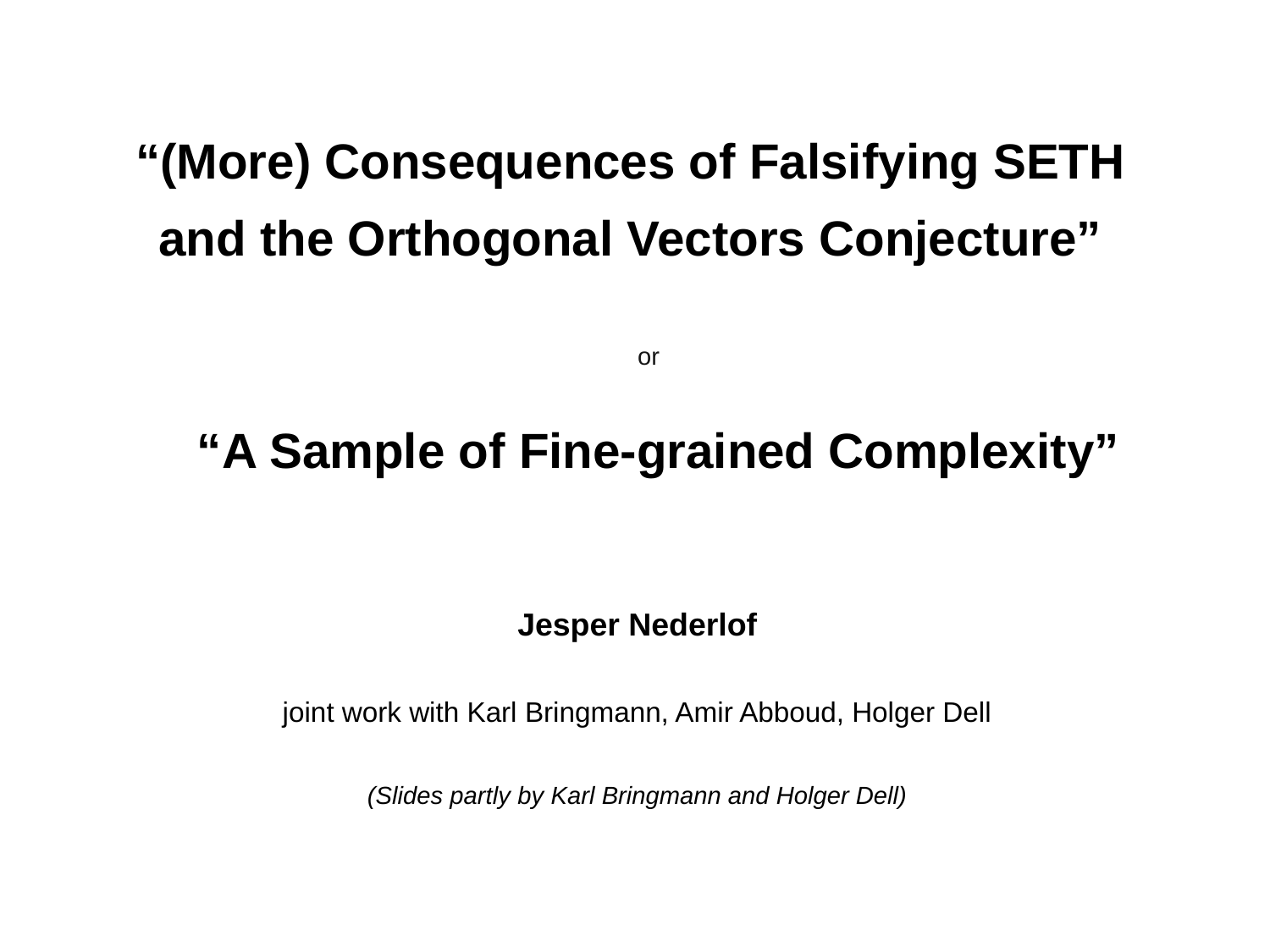

“(More) Consequences of Falsifying SETH
and the Orthogonal Vectors Conjecture”
or
“A Sample of Fine-grained Complexity”
Jesper Nederlof
joint work with Karl Bringmann, Amir Abboud, Holger Dell
(Slides partly by Karl Bringmann and Holger Dell)
Dauer: …